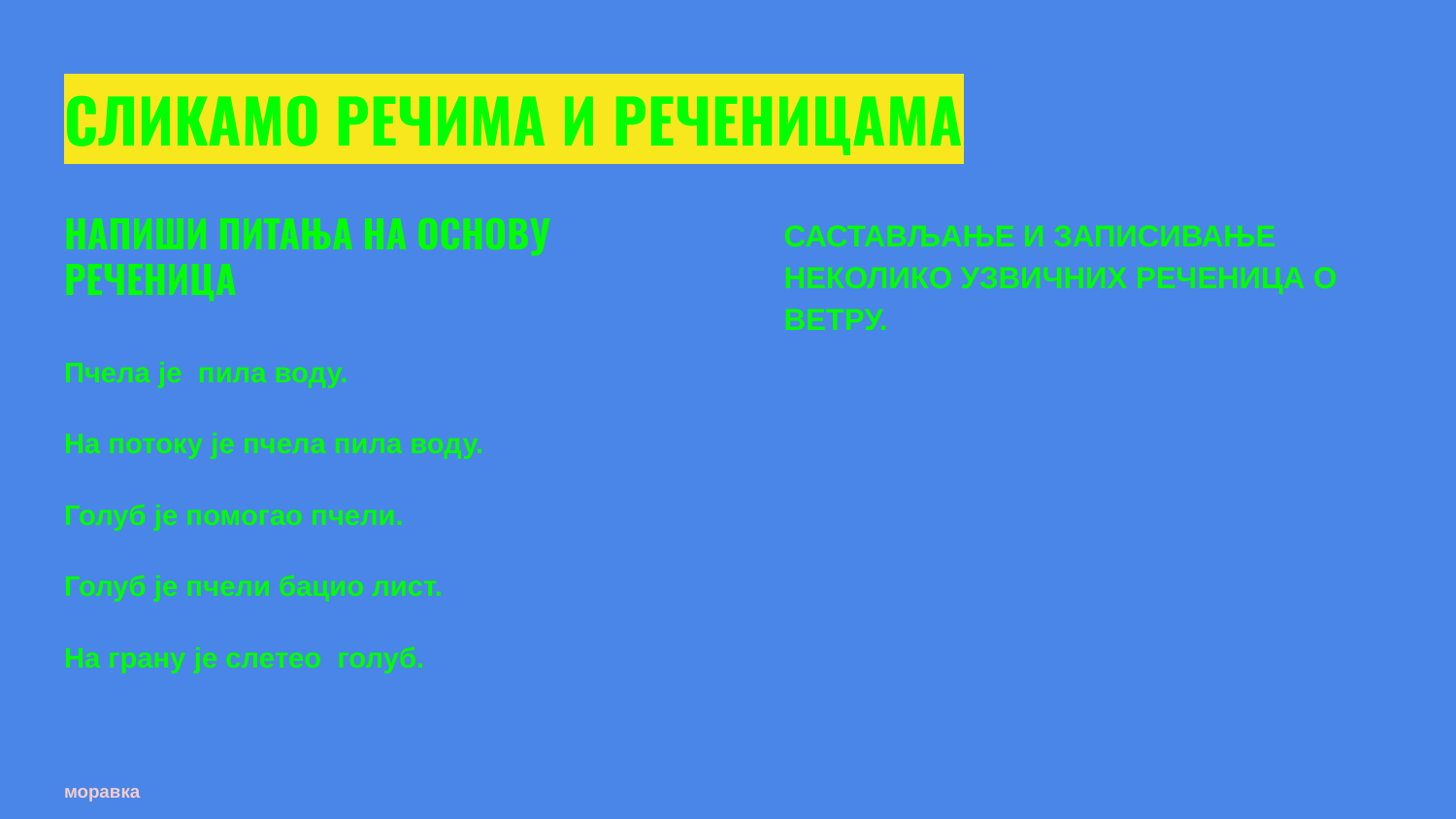

# СЛИКАМО РЕЧИМА И РЕЧЕНИЦАМА
НАПИШИ ПИТАЊА НА ОСНОВУ РЕЧЕНИЦА

Пчела је  пила воду.
На потоку је пчела пила воду.
Голуб је помогао пчели.
Голуб је пчели бацио лист.
На грану је слетео  голуб.

моравка
САСТАВЉАЊЕ И ЗАПИСИВАЊЕ НЕКОЛИКО УЗВИЧНИХ РЕЧЕНИЦА О ВЕТРУ.